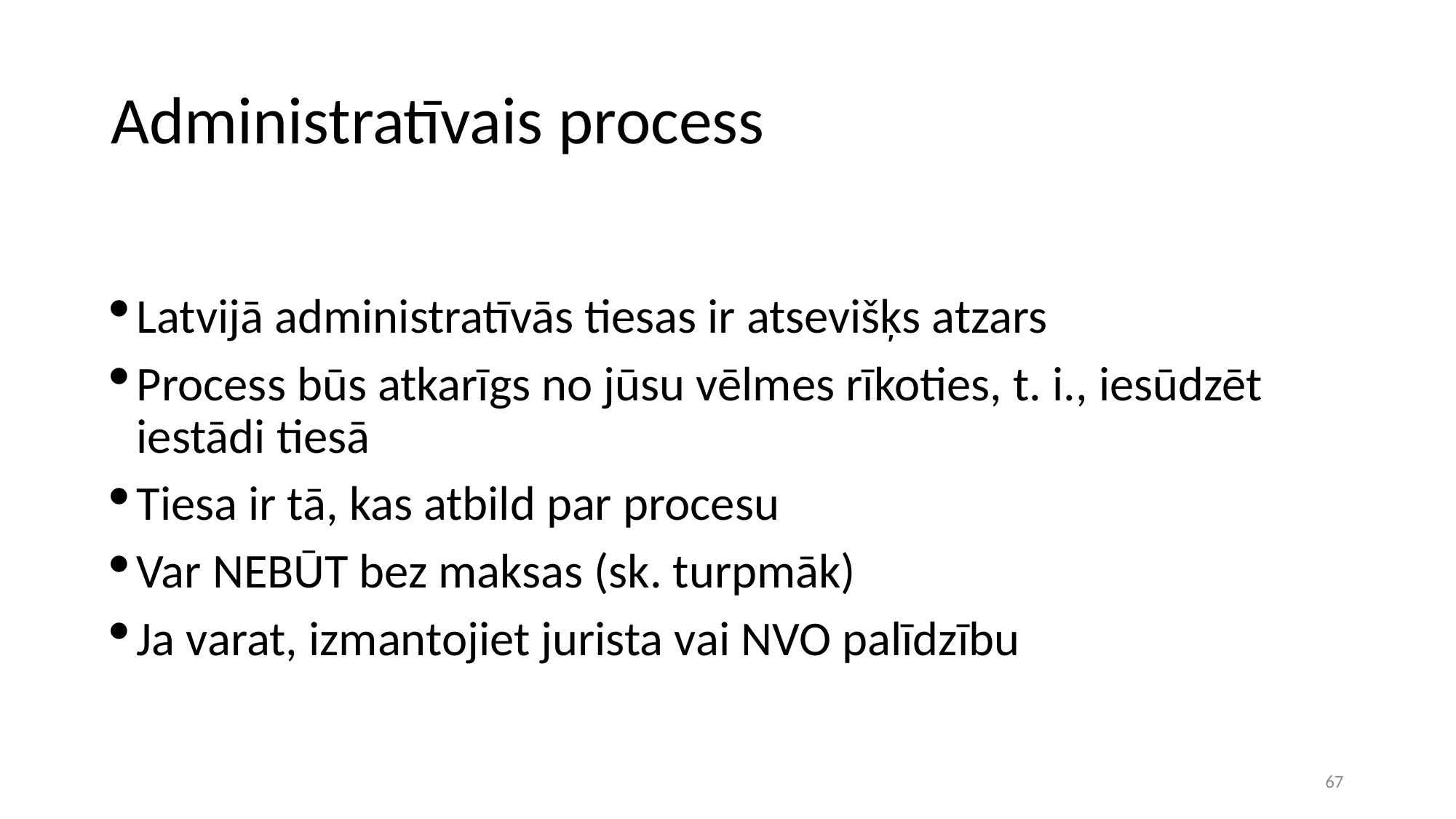

Administratīvais process
Latvijā administratīvās tiesas ir atsevišķs atzars
Process būs atkarīgs no jūsu vēlmes rīkoties, t. i., iesūdzēt iestādi tiesā
Tiesa ir tā, kas atbild par procesu
Var NEBŪT bez maksas (sk. turpmāk)
Ja varat, izmantojiet jurista vai NVO palīdzību
67